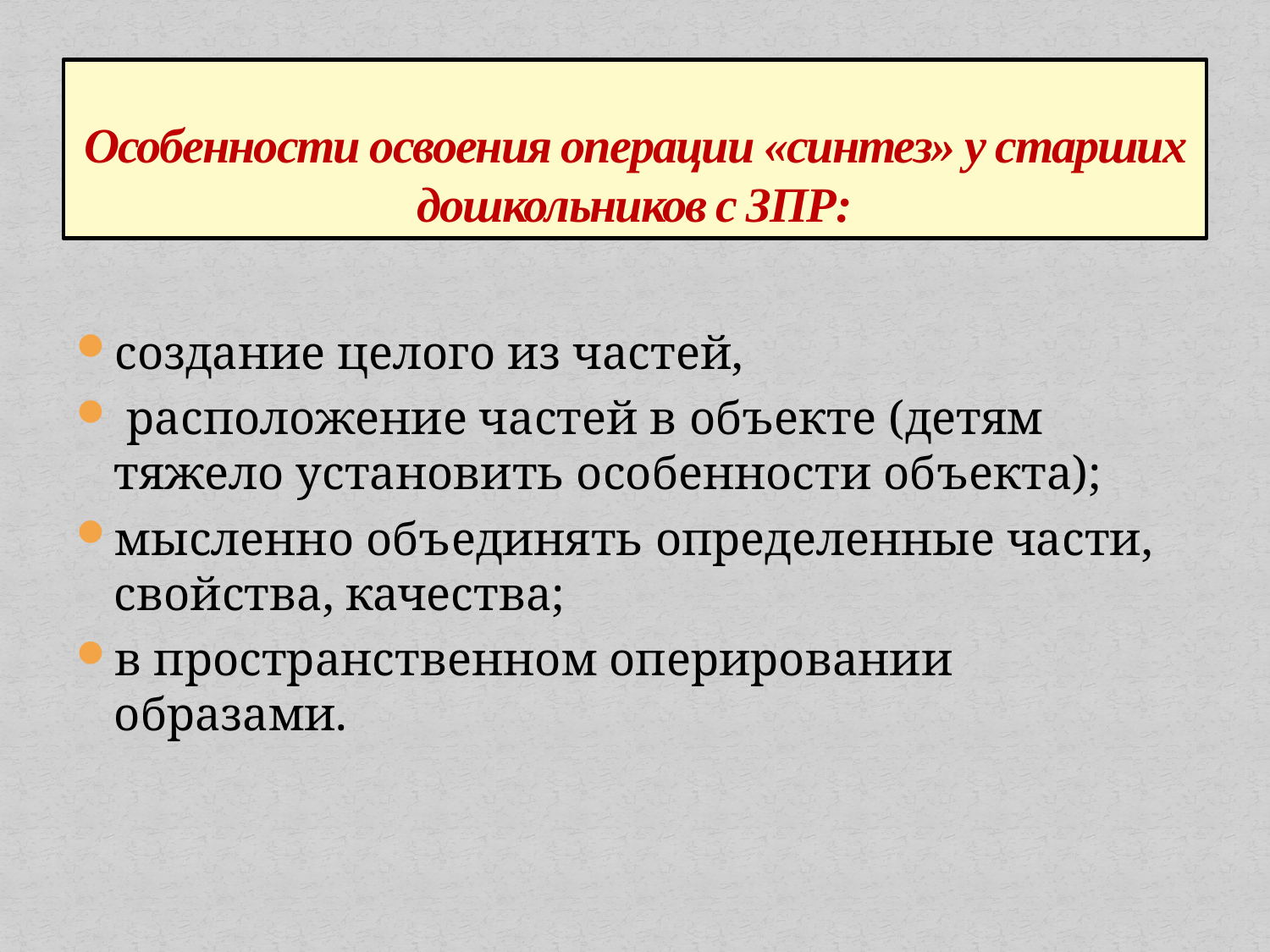

# Особенности освоения операции «синтез» у старших дошкольников с ЗПР:
создание целого из частей,
 расположение частей в объекте (детям тяжело установить особенности объекта);
мысленно объединять определенные части, свойства, качества;
в пространственном оперировании образами.